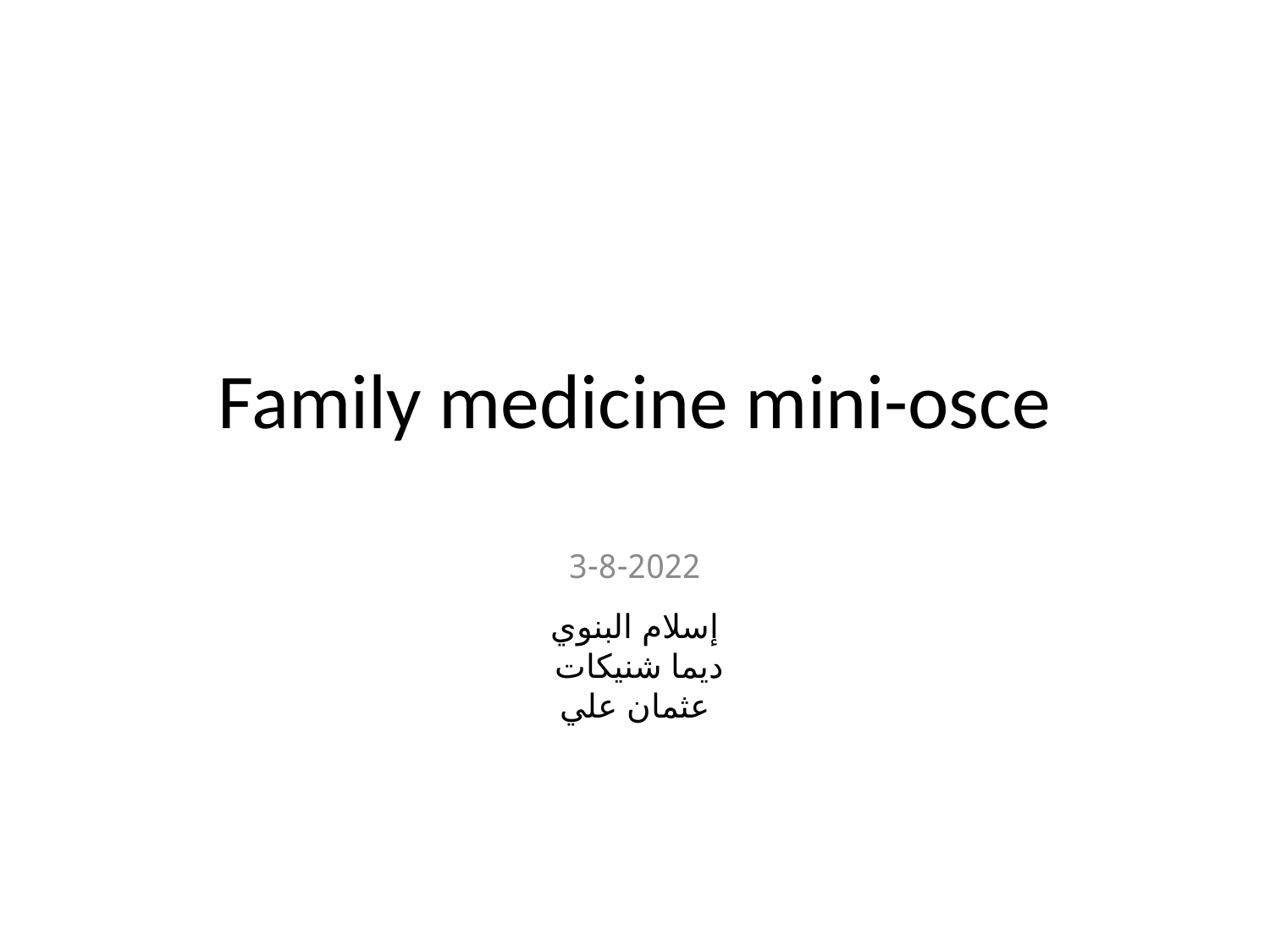

# Family medicine mini-osce
3-8-2022
إسلام البنوي
ديما شنيكات
عثمان علي